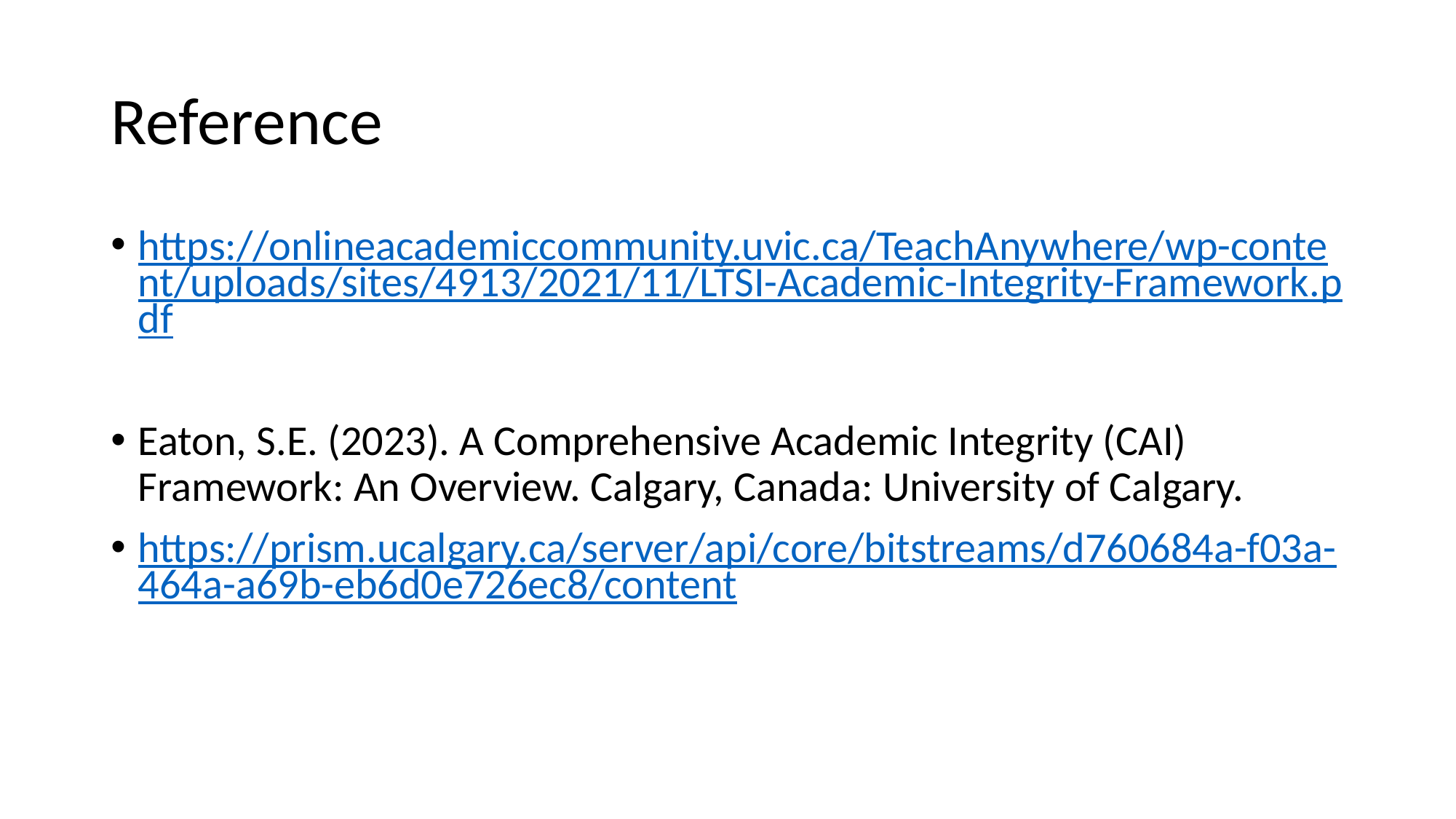

# Reference
https://onlineacademiccommunity.uvic.ca/TeachAnywhere/wp-content/uploads/sites/4913/2021/11/LTSI-Academic-Integrity-Framework.pdf

Eaton, S.E. (2023). A Comprehensive Academic Integrity (CAI) Framework: An Overview. Calgary, Canada: University of Calgary.
https://prism.ucalgary.ca/server/api/core/bitstreams/d760684a-f03a-464a-a69b-eb6d0e726ec8/content